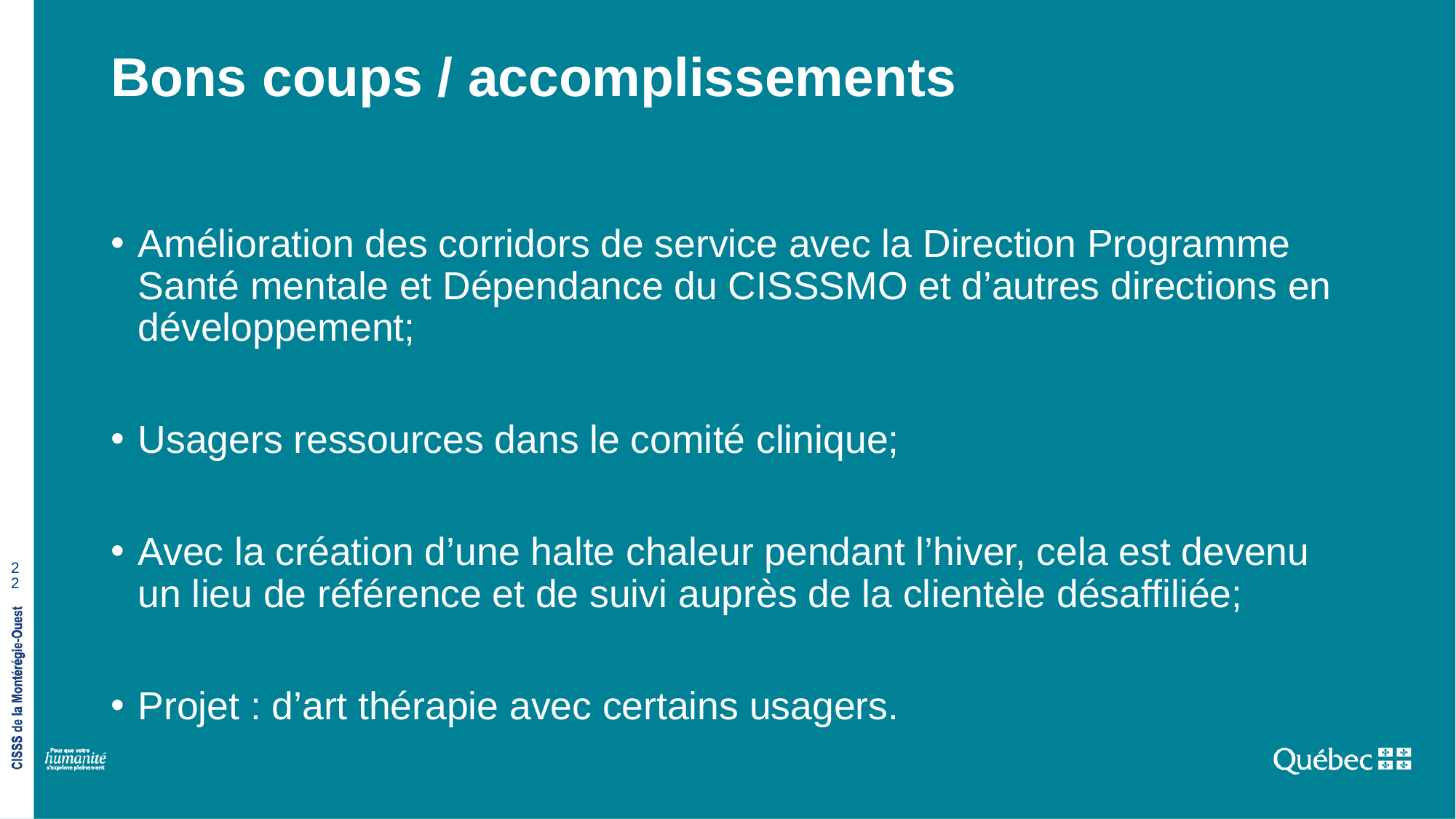

# Bons coups / accomplissements
Amélioration des corridors de service avec la Direction Programme Santé mentale et Dépendance du CISSSMO et d’autres directions en développement;

Usagers ressources dans le comité clinique;

Avec la création d’une halte chaleur pendant l’hiver, cela est devenu un lieu de référence et de suivi auprès de la clientèle désaffiliée;

Projet : d’art thérapie avec certains usagers.

22